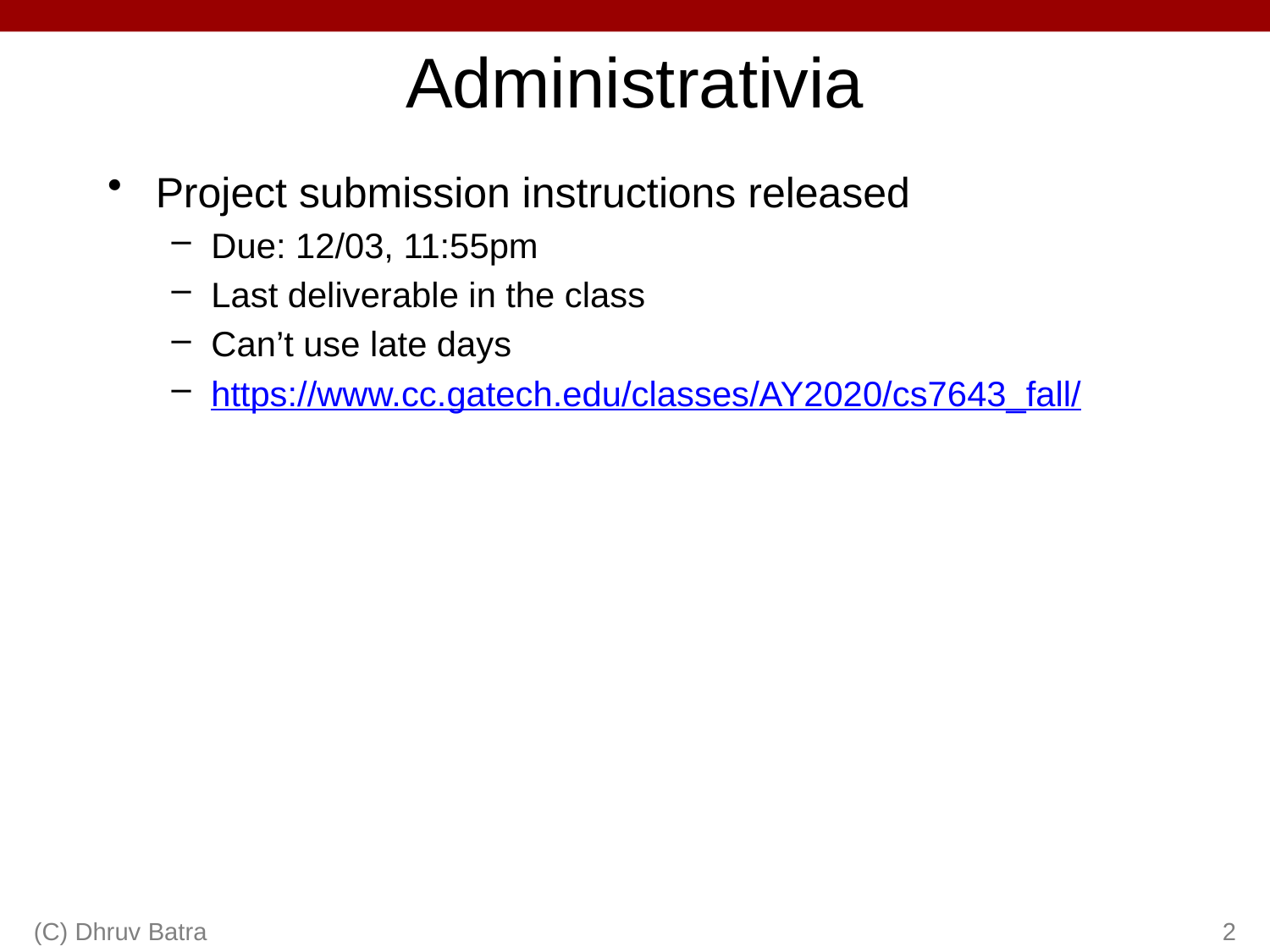

# Administrativia
Project submission instructions released
Due: 12/03, 11:55pm
Last deliverable in the class
Can’t use late days
https://www.cc.gatech.edu/classes/AY2020/cs7643_fall/

(C) Dhruv Batra
2